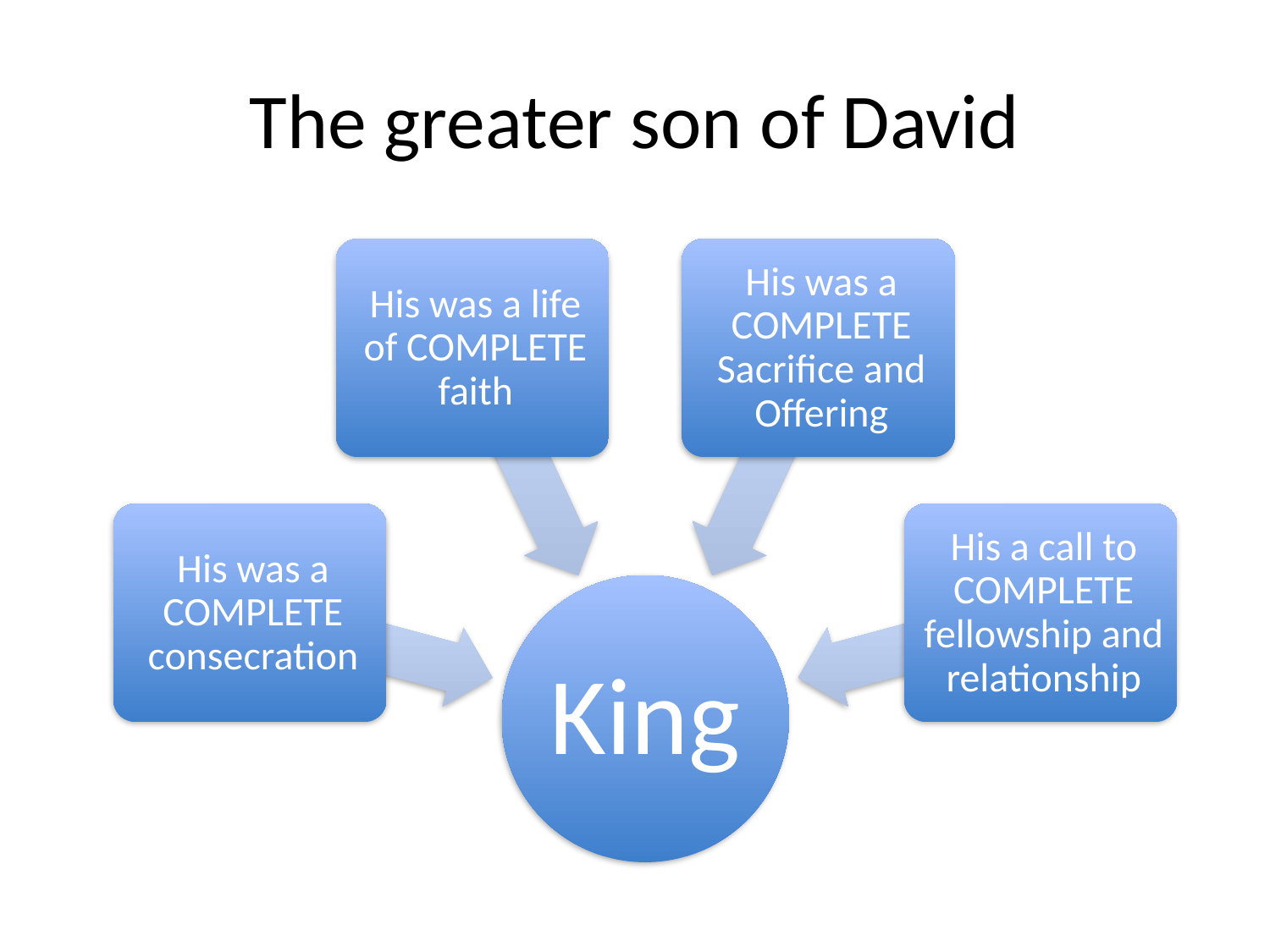

# The greater son of David
King
His was a COMPLETE consecration
His was a life of COMPLETE faith
His was a COMPLETE Sacrifice and Offering
His a call to COMPLETE fellowship and relationship